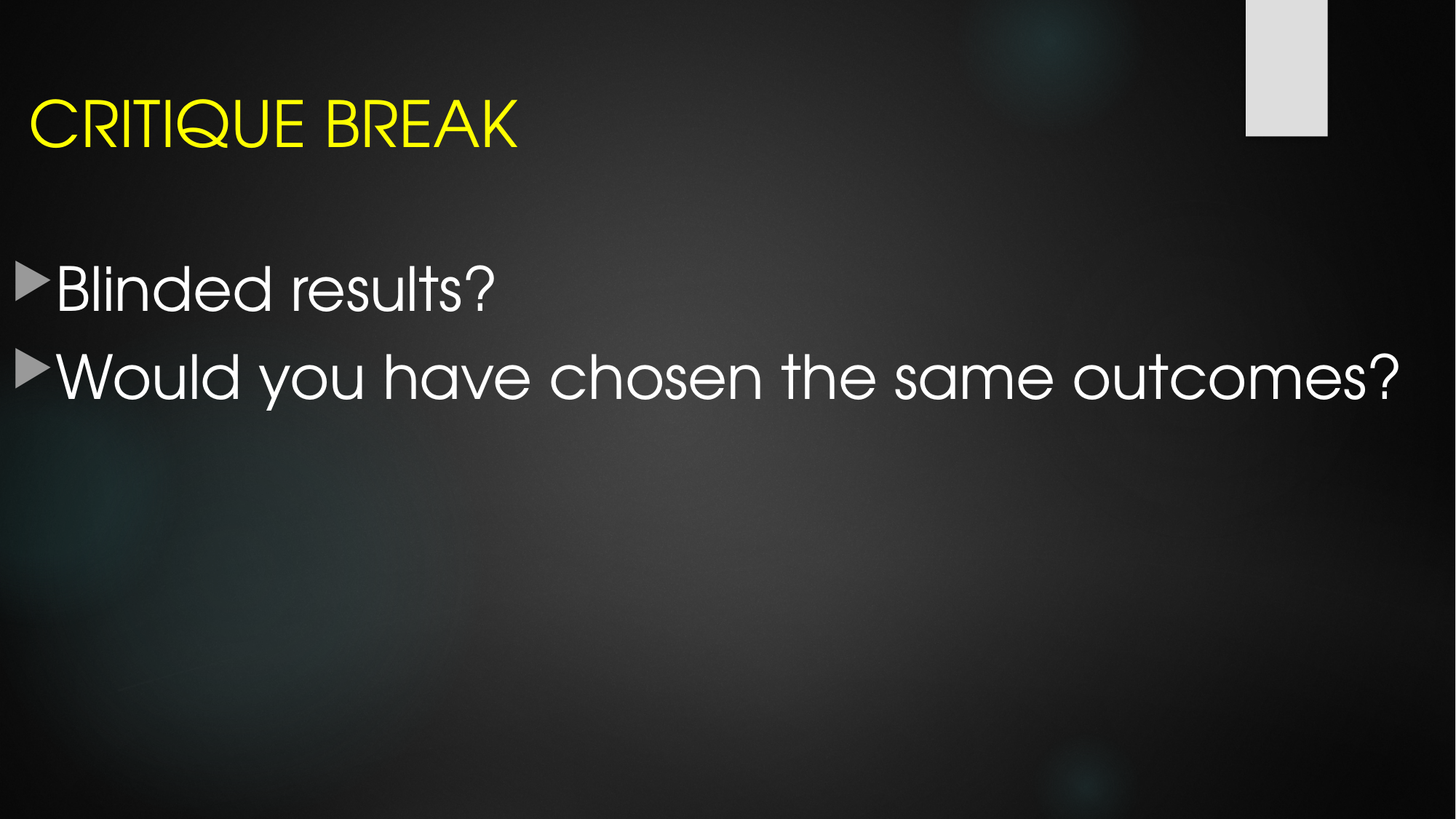

# CRITIQUE BREAK
Blinded results?
Would you have chosen the same outcomes?